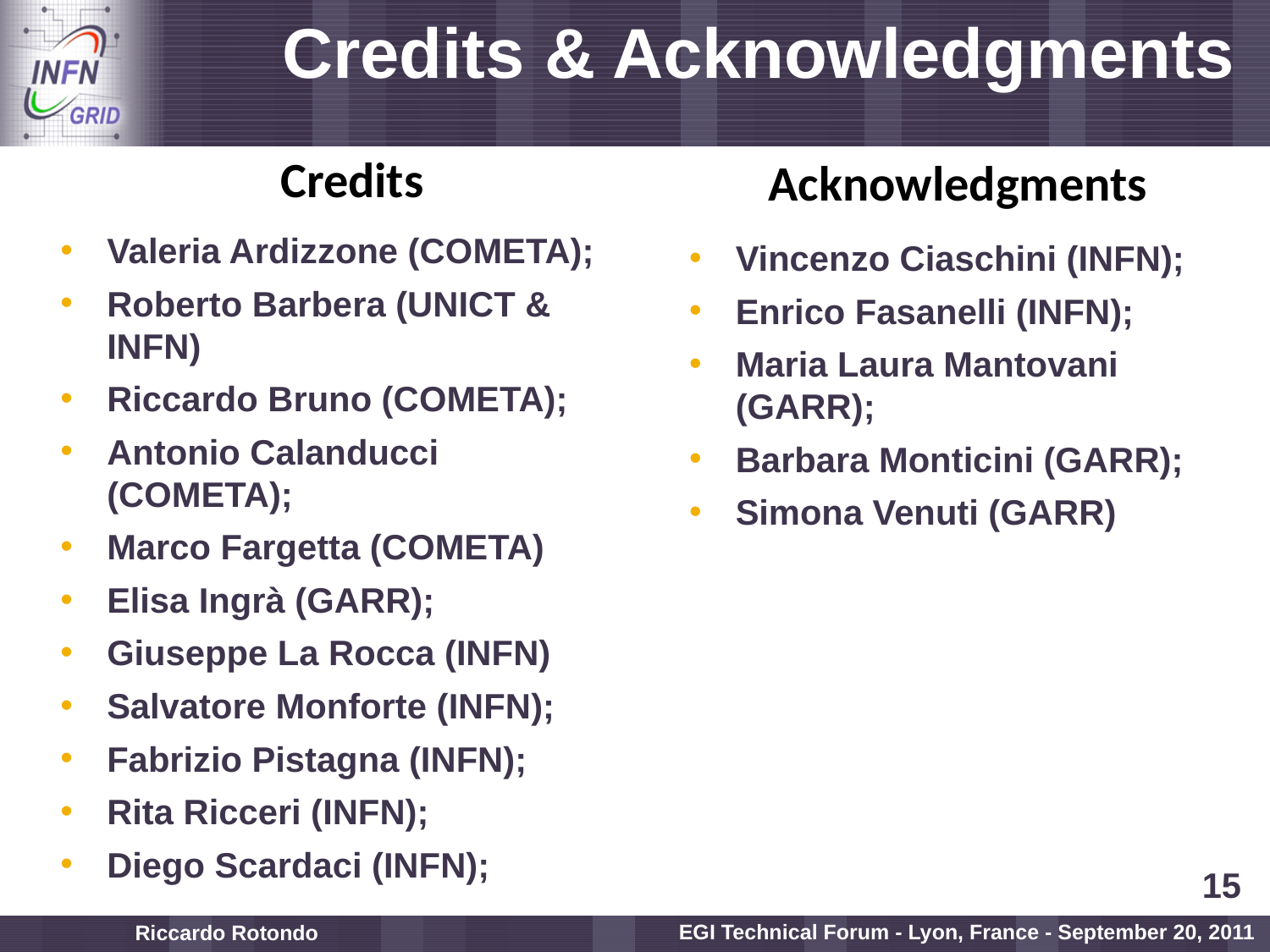

# Credits & Acknowledgments
Credits
Acknowledgments
Valeria Ardizzone (COMETA);
Roberto Barbera (UNICT & INFN)
Riccardo Bruno (COMETA);
Antonio Calanducci (COMETA);
Marco Fargetta (COMETA)
Elisa Ingrà (GARR);
Giuseppe La Rocca (INFN)
Salvatore Monforte (INFN);
Fabrizio Pistagna (INFN);
Rita Ricceri (INFN);
Diego Scardaci (INFN);

Vincenzo Ciaschini (INFN);
Enrico Fasanelli (INFN);
Maria Laura Mantovani (GARR);
Barbara Monticini (GARR);
Simona Venuti (GARR)
15
Riccardo Rotondo
EGI Technical Forum - Lyon, France - September 20, 2011